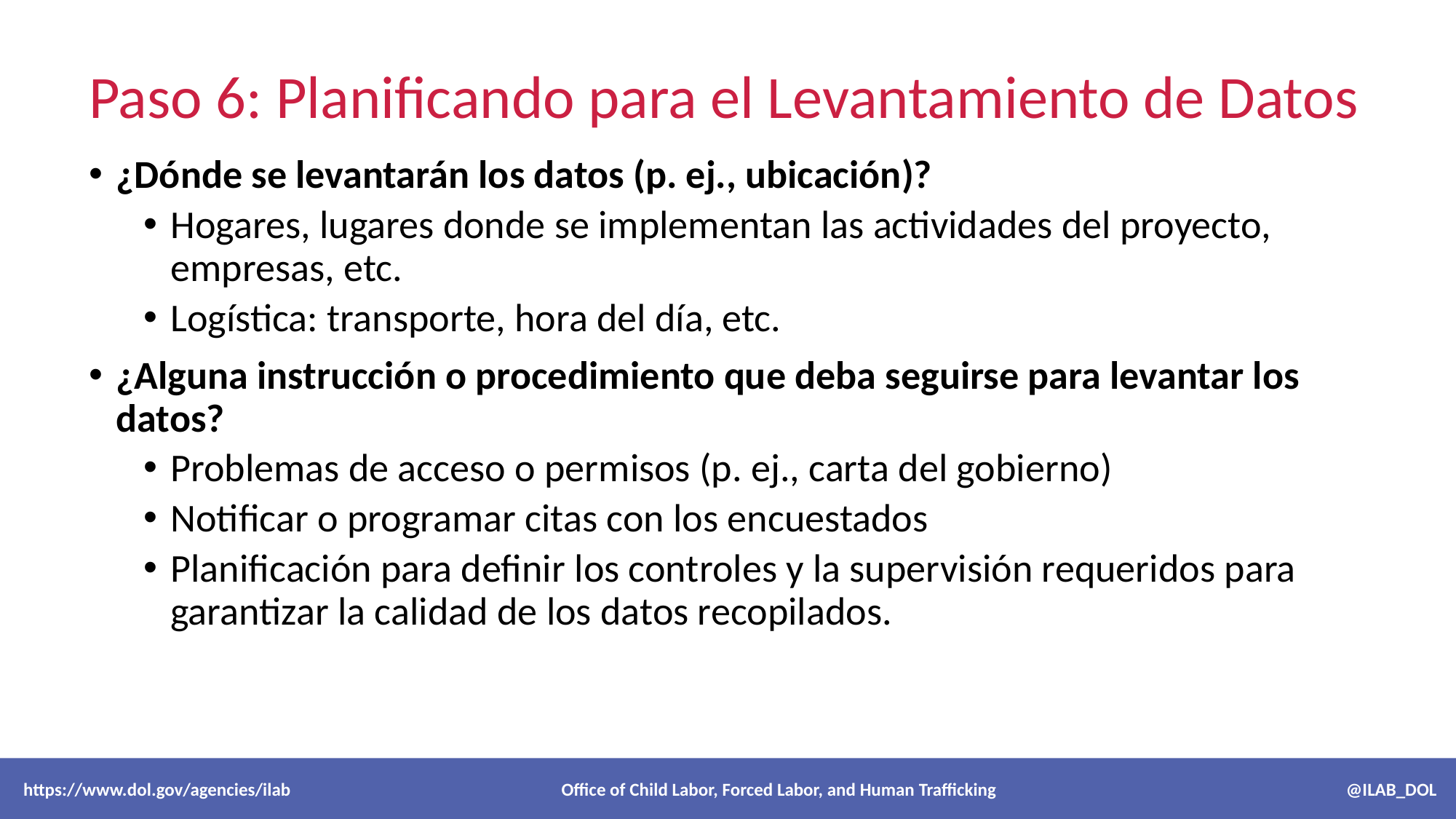

# Paso 6: Planificando para el Levantamiento de Datos
¿Dónde se levantarán los datos (p. ej., ubicación)?
Hogares, lugares donde se implementan las actividades del proyecto, empresas, etc.
Logística: transporte, hora del día, etc.
¿Alguna instrucción o procedimiento que deba seguirse para levantar los datos?
Problemas de acceso o permisos (p. ej., carta del gobierno)
Notificar o programar citas con los encuestados
Planificación para definir los controles y la supervisión requeridos para garantizar la calidad de los datos recopilados.
   https://www.dol.gov/agencies/ilab                                                                 Office of Child Labor, Forced Labor, and Human Trafficking                                                                                    @ILAB_DOL